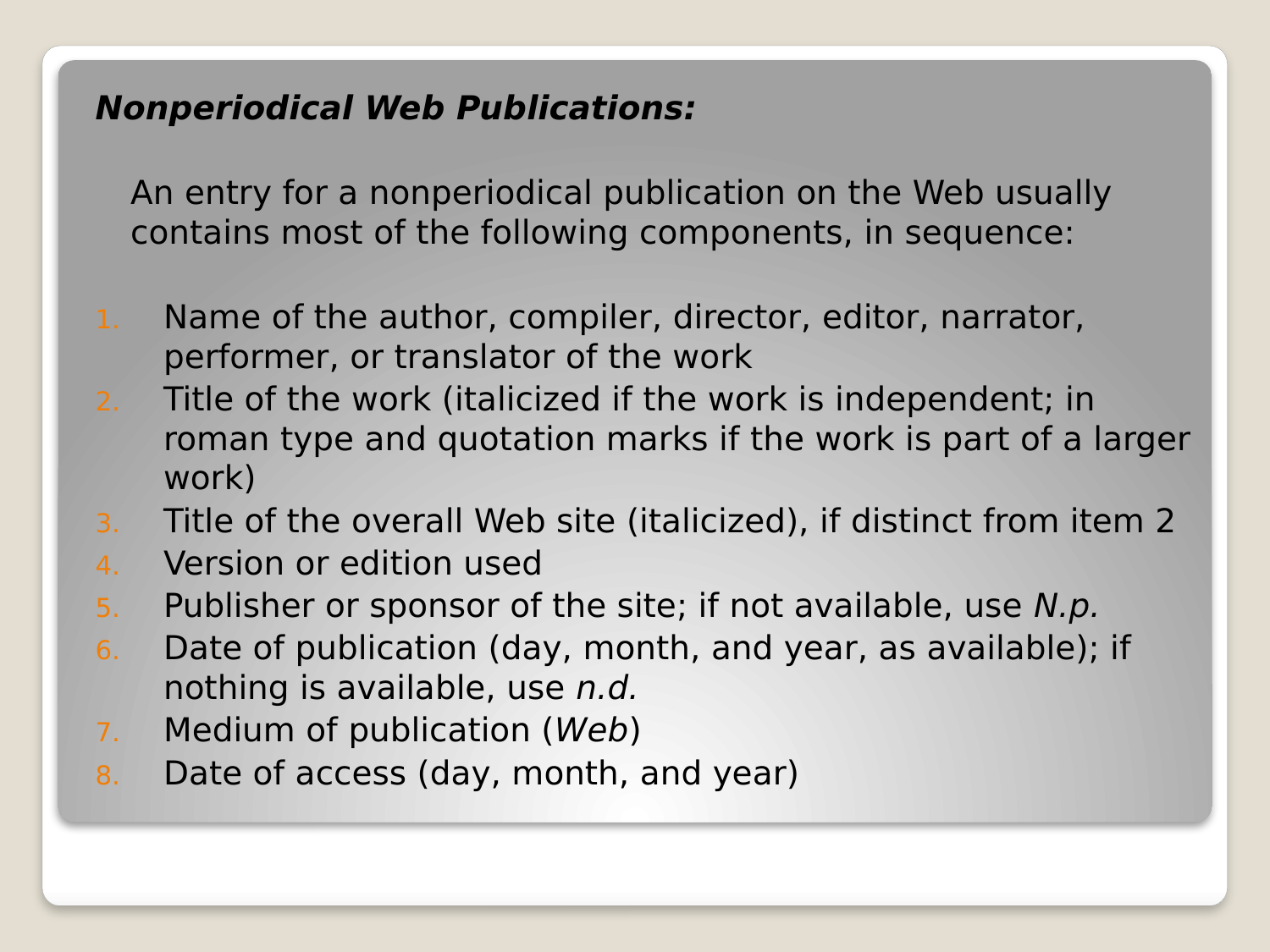

Nonperiodical Web Publications:

	An entry for a nonperiodical publication on the Web usually contains most of the following components, in sequence:

Name of the author, compiler, director, editor, narrator, performer, or translator of the work
Title of the work (italicized if the work is independent; in roman type and quotation marks if the work is part of a larger work)
Title of the overall Web site (italicized), if distinct from item 2
Version or edition used
Publisher or sponsor of the site; if not available, use N.p.
Date of publication (day, month, and year, as available); if nothing is available, use n.d.
Medium of publication (Web)
Date of access (day, month, and year)